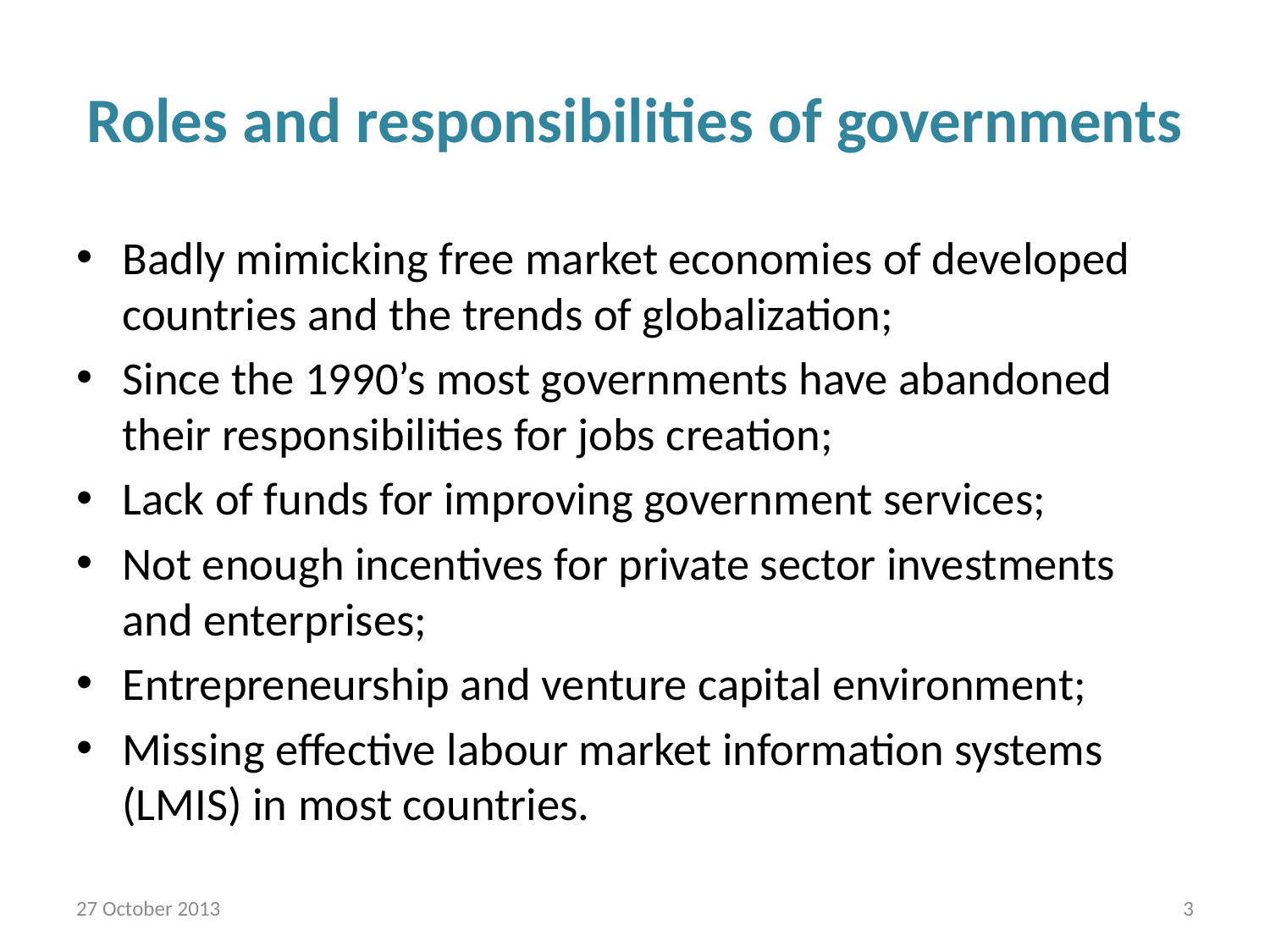

# Roles and responsibilities of governments
Badly mimicking free market economies of developed countries and the trends of globalization;
Since the 1990’s most governments have abandoned their responsibilities for jobs creation;
Lack of funds for improving government services;
Not enough incentives for private sector investments and enterprises;
Entrepreneurship and venture capital environment;
Missing effective labour market information systems (LMIS) in most countries.
27 October 2013
3